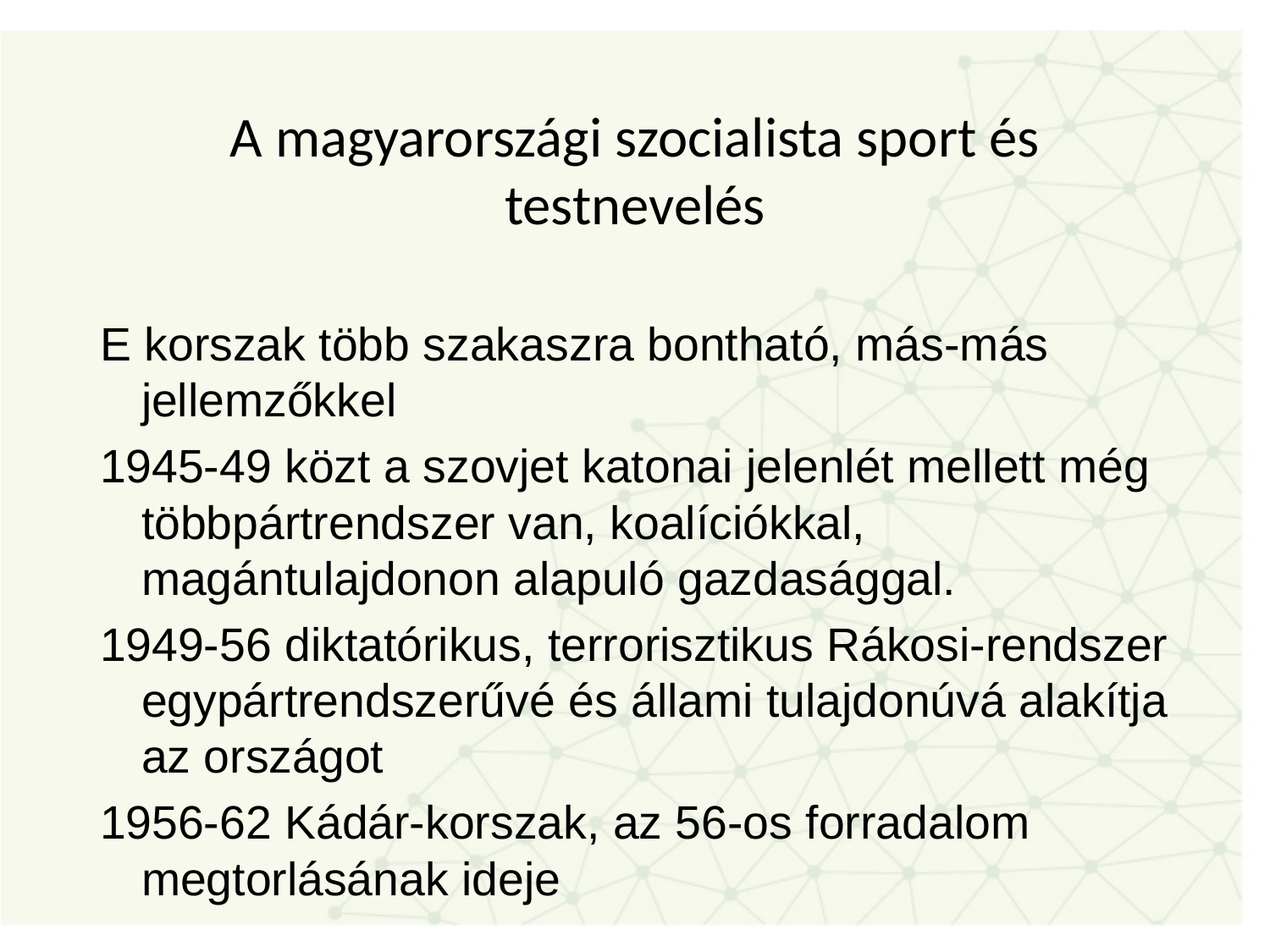

# A magyarországi szocialista sport és testnevelés
E korszak több szakaszra bontható, más-más jellemzőkkel
1945-49 közt a szovjet katonai jelenlét mellett még többpártrendszer van, koalíciókkal, magántulajdonon alapuló gazdasággal.
1949-56 diktatórikus, terrorisztikus Rákosi-rendszer egypártrendszerűvé és állami tulajdonúvá alakítja az országot
1956-62 Kádár-korszak, az 56-os forradalom megtorlásának ideje